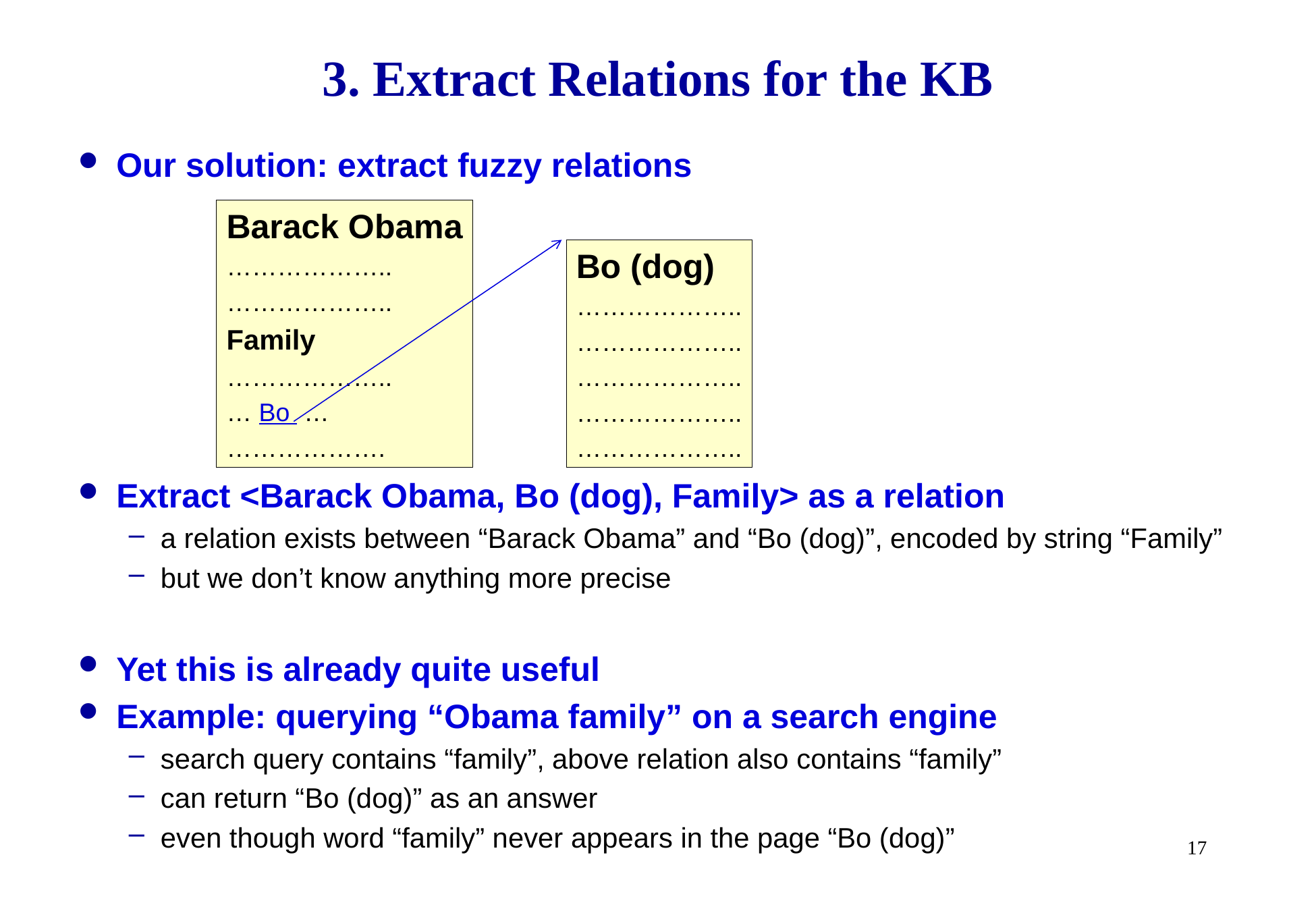

# 3. Extract Relations for the KB
Our solution: extract fuzzy relations

Extract <Barack Obama, Bo (dog), Family> as a relation
a relation exists between “Barack Obama” and “Bo (dog)”, encoded by string “Family”
but we don’t know anything more precise

Yet this is already quite useful
Example: querying “Obama family” on a search engine
search query contains “family”, above relation also contains “family”
can return “Bo (dog)” as an answer
even though word “family” never appears in the page “Bo (dog)”

Barack Obama
………………..
………………..
Family
………………..
… Bo  …
……………….
Bo (dog)
………………..
………………..
………………..
………………..
………………..
17